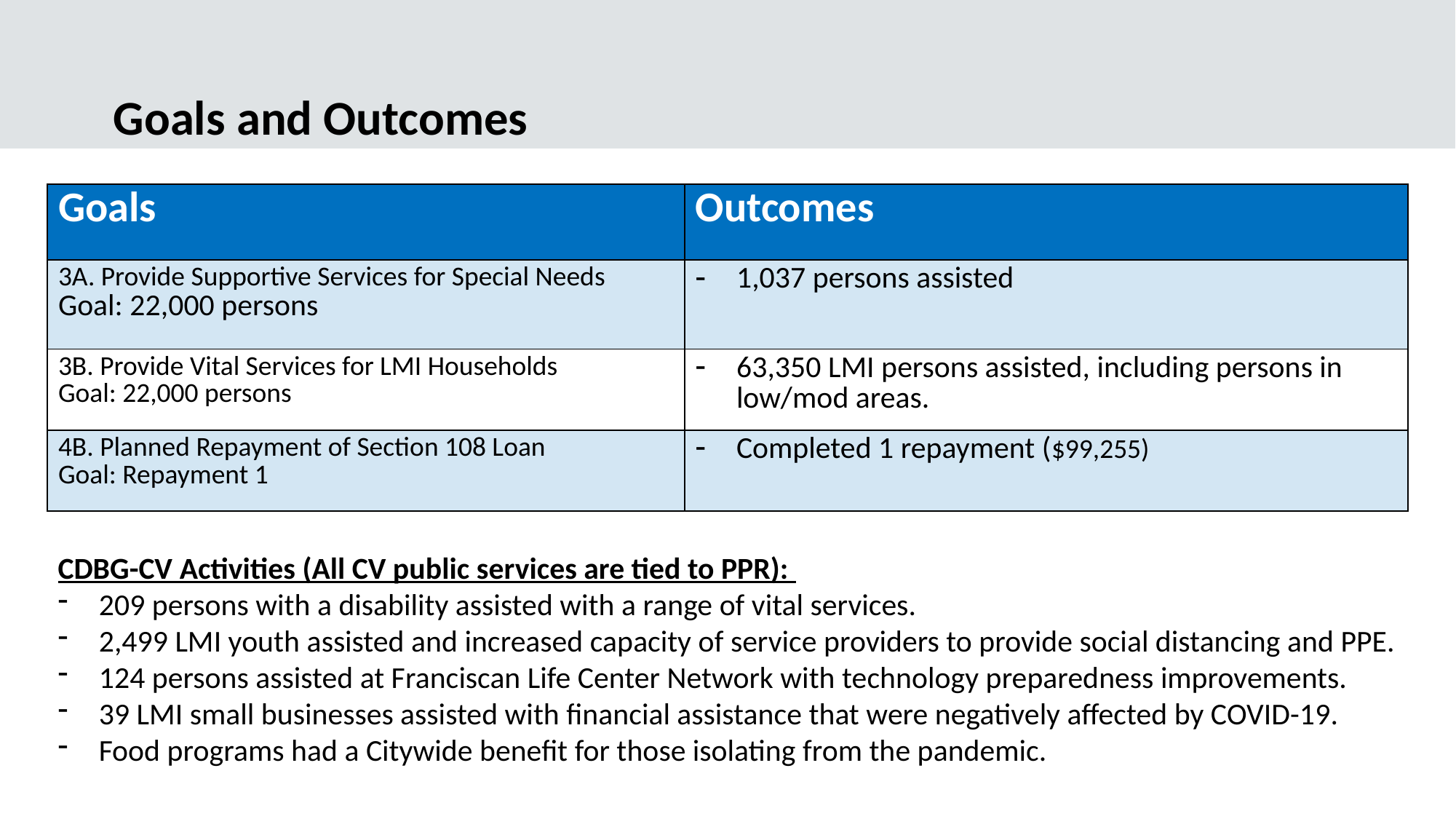

Goals and Outcomes

| Goals | Outcomes |
| --- | --- |
| 3A. Provide Supportive Services for Special Needs Goal: 22,000 persons | 1,037 persons assisted |
| 3B. Provide Vital Services for LMI Households Goal: 22,000 persons | 63,350 LMI persons assisted, including persons in low/mod areas. |
| 4B. Planned Repayment of Section 108 Loan Goal: Repayment 1 | Completed 1 repayment ($99,255) |
CDBG-CV Activities (All CV public services are tied to PPR):
209 persons with a disability assisted with a range of vital services.
2,499 LMI youth assisted and increased capacity of service providers to provide social distancing and PPE.
124 persons assisted at Franciscan Life Center Network with technology preparedness improvements.
39 LMI small businesses assisted with financial assistance that were negatively affected by COVID-19.
Food programs had a Citywide benefit for those isolating from the pandemic.